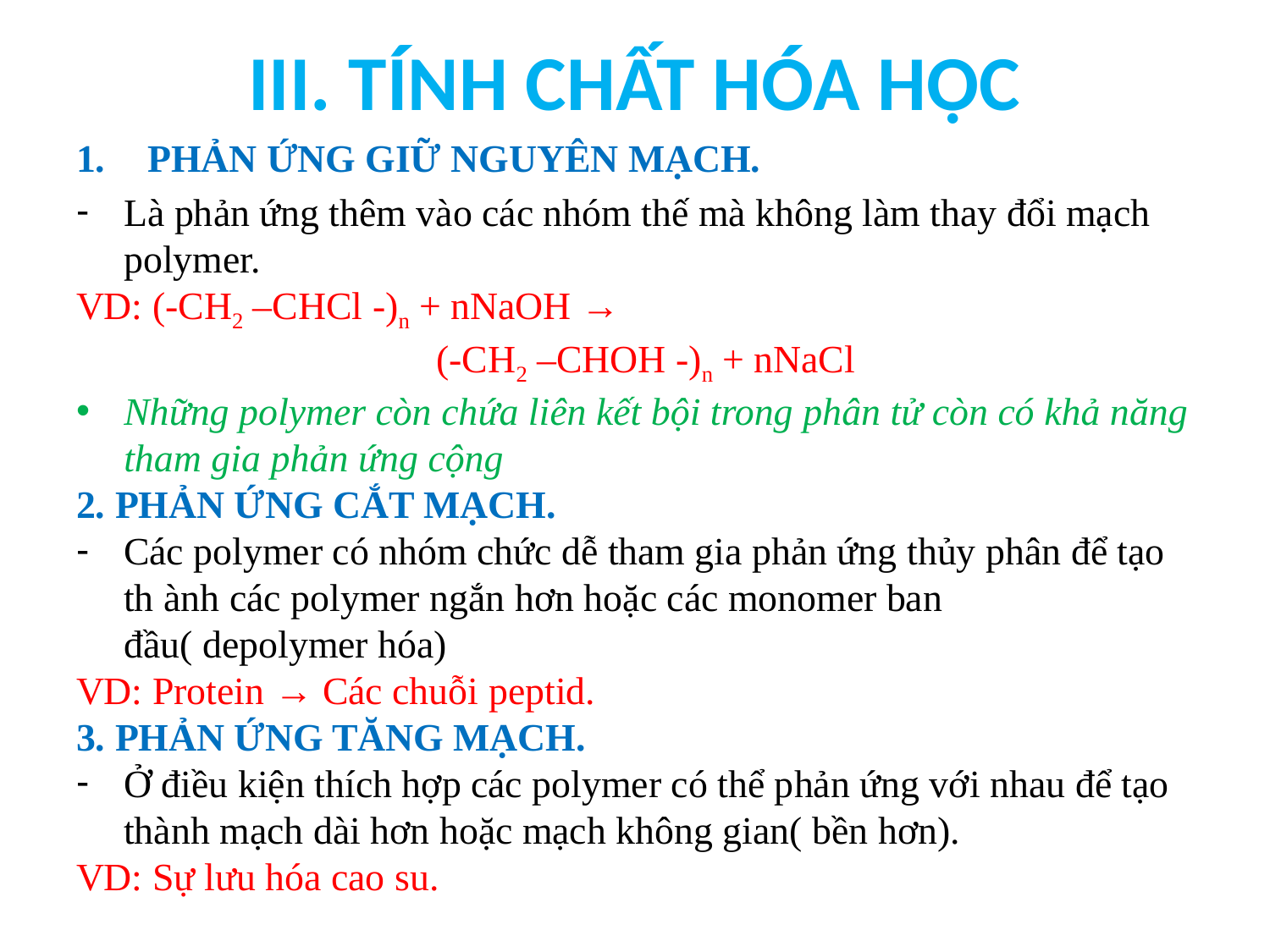

# III. TÍNH CHẤT HÓA HỌC
PHẢN ỨNG GIỮ NGUYÊN MẠCH.
Là phản ứng thêm vào các nhóm thế mà không làm thay đổi mạch polymer.
VD: (-CH2 –CHCl -)n + nNaOH →
                                     (-CH2 –CHOH -)n + nNaCl
Những polymer còn chứa liên kết bội trong phân tử còn có khả năng tham gia phản ứng cộng
2. PHẢN ỨNG CẮT MẠCH.
Các polymer có nhóm chức dễ tham gia phản ứng thủy phân để tạo th ành các polymer ngắn hơn hoặc các monomer ban đầu( depolymer hóa)
VD: Protein → Các chuỗi peptid.
3. PHẢN ỨNG TĂNG MẠCH.
Ở điều kiện thích hợp các polymer có thể phản ứng với nhau để tạo thành mạch dài hơn hoặc mạch không gian( bền hơn).
VD: Sự lưu hóa cao su.